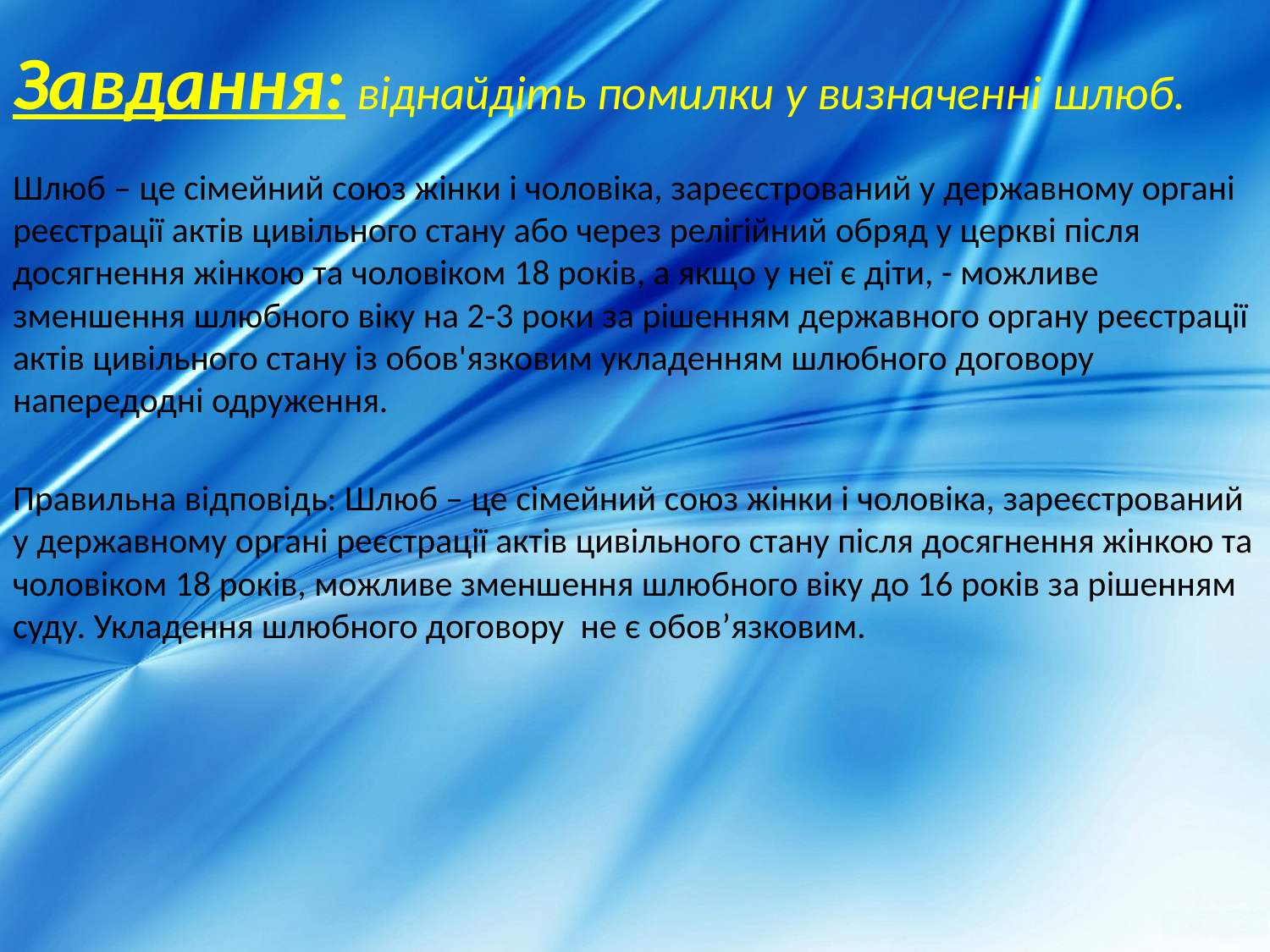

# Завдання: віднайдіть помилки у визначенні шлюб.
Шлюб – це сімейний союз жінки і чоловіка, зареєстрований у державному органі реєстрації актів цивільного стану або через релігійний обряд у церкві після досягнення жінкою та чоловіком 18 років, а якщо у неї є діти, - можливе зменшення шлюбного віку на 2-3 роки за рішенням державного органу реєстрації актів цивільного стану із обов'язковим укладенням шлюбного договору напередодні одруження.

Правильна відповідь: Шлюб – це сімейний союз жінки і чоловіка, зареєстрований у державному органі реєстрації актів цивільного стану після досягнення жінкою та чоловіком 18 років, можливе зменшення шлюбного віку до 16 років за рішенням суду. Укладення шлюбного договору  не є обов’язковим.